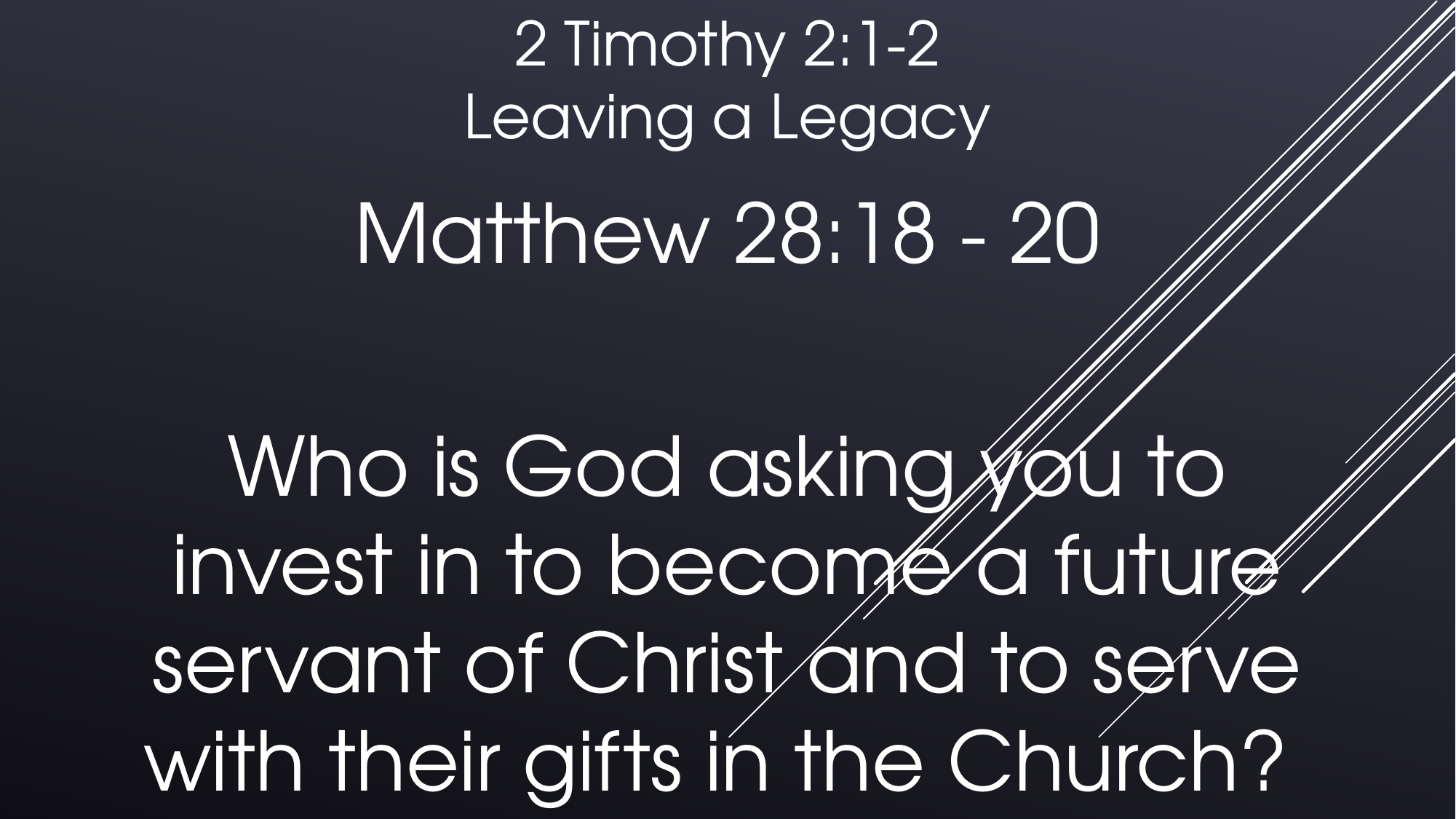

2 Timothy 2:1-2
Leaving a Legacy
Matthew 28:18 - 20

Who is God asking you to invest in to become a future servant of Christ and to serve with their gifts in the Church?